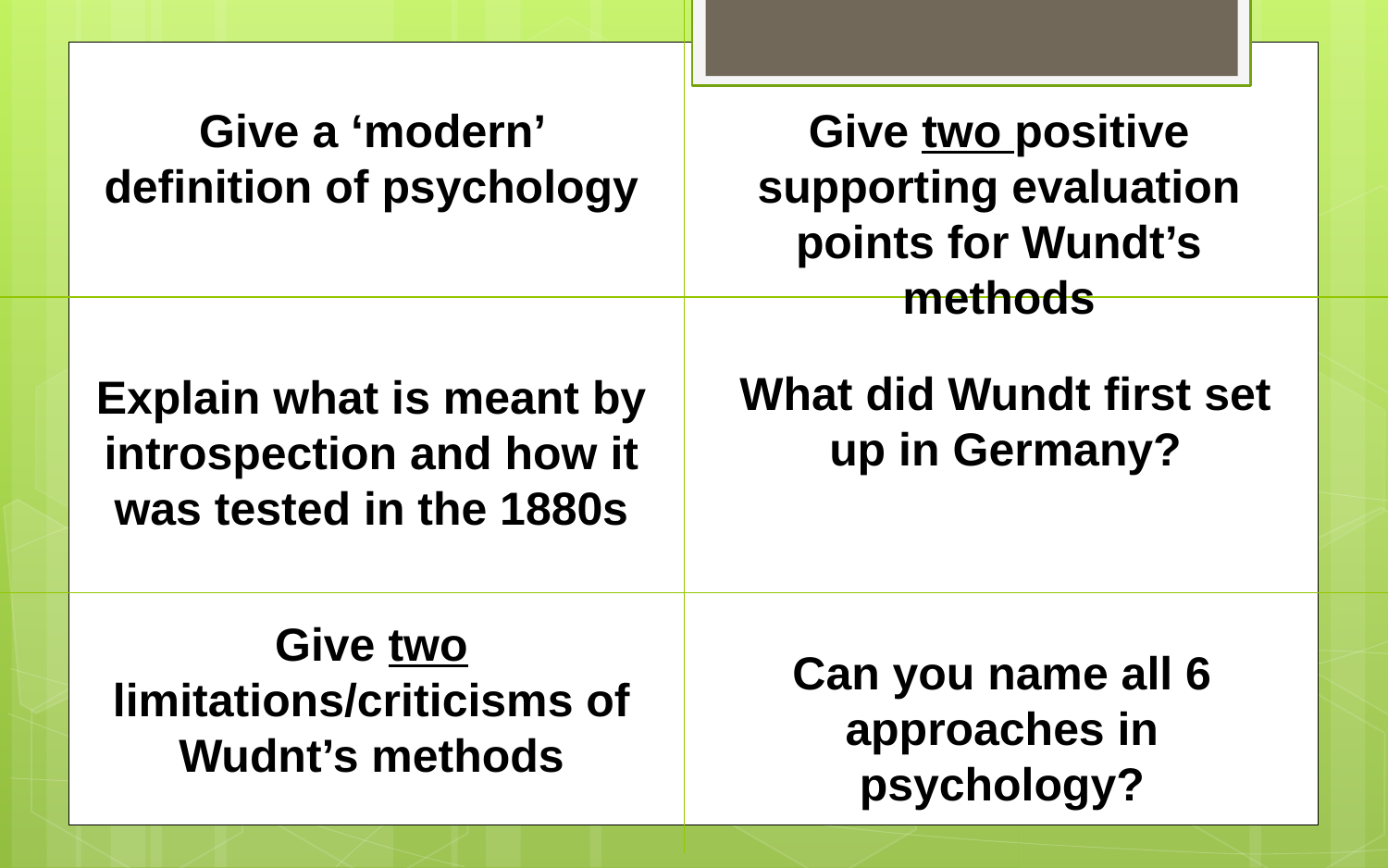

Give a ‘modern’ definition of psychology
Give two positive supporting evaluation points for Wundt’s methods
What did Wundt first set up in Germany?
Explain what is meant by introspection and how it was tested in the 1880s
Give two limitations/criticisms of Wudnt’s methods
Can you name all 6 approaches in psychology?